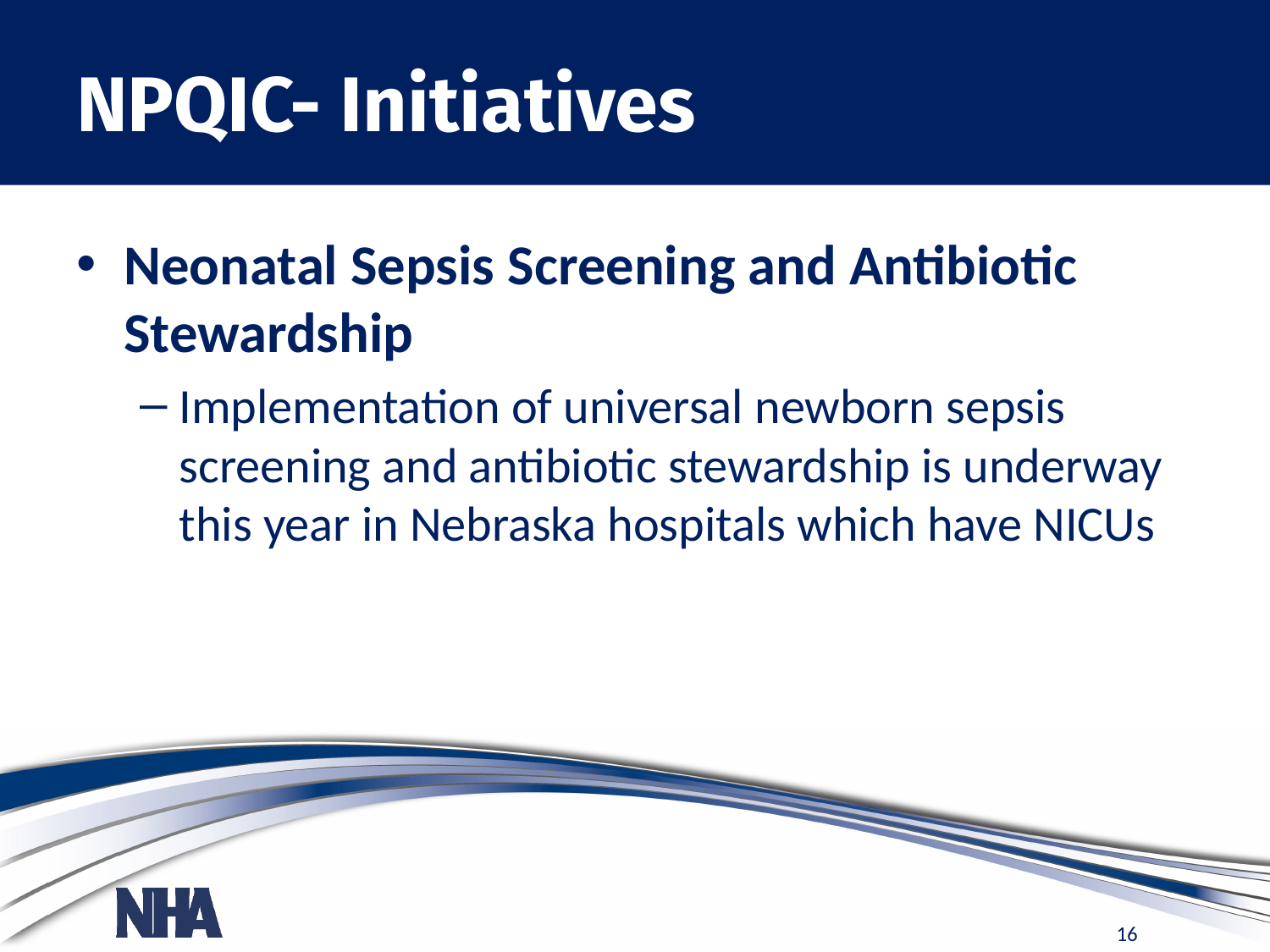

# NPQIC- Initiatives
Neonatal Sepsis Screening and Antibiotic Stewardship
Implementation of universal newborn sepsis screening and antibiotic stewardship is underway this year in Nebraska hospitals which have NICUs